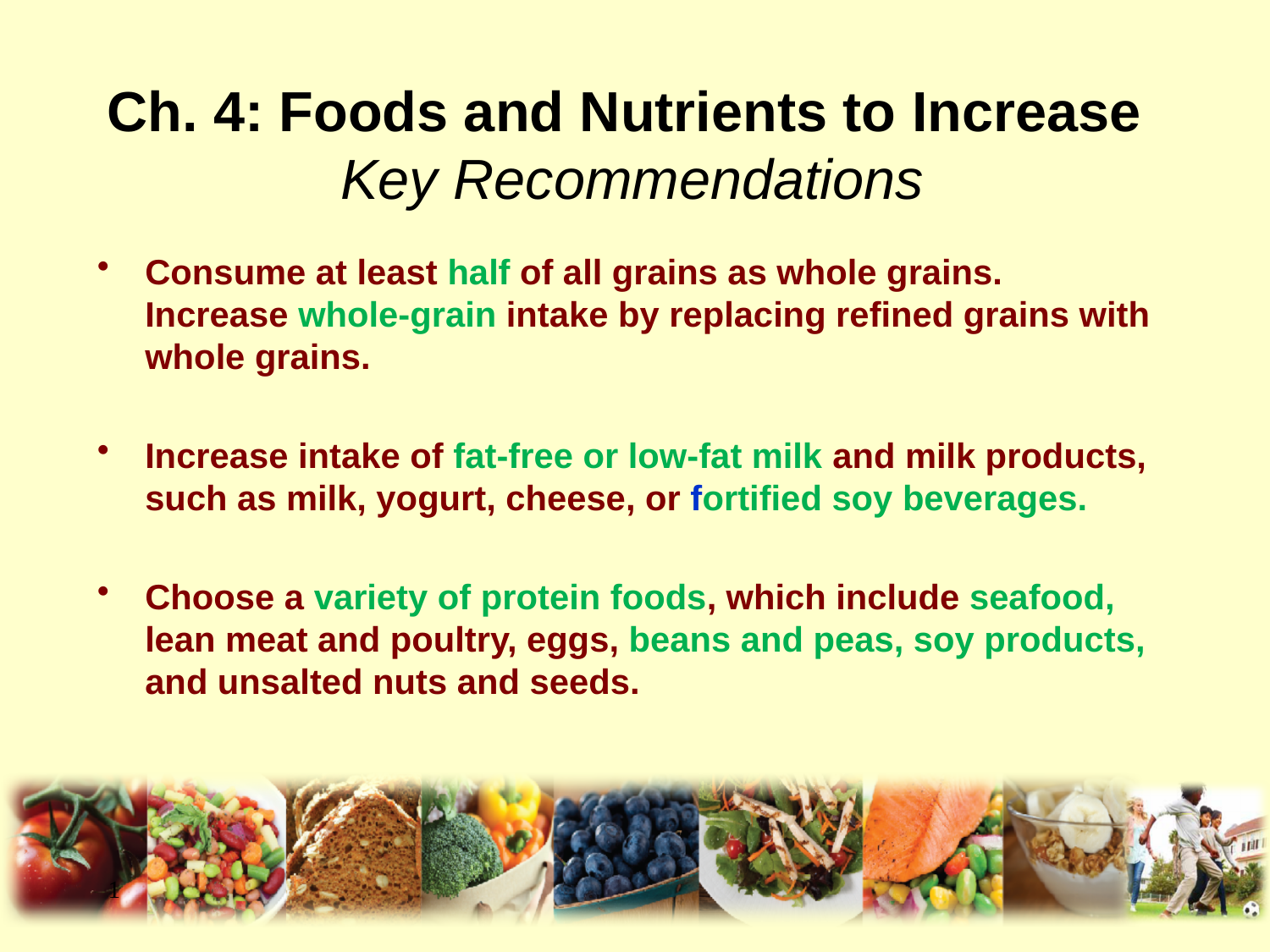

# Ch. 4: Foods and Nutrients to Increase Key Recommendations
Consume at least half of all grains as whole grains.  Increase whole-grain intake by replacing refined grains with whole grains.

Increase intake of fat-free or low-fat milk and milk products, such as milk, yogurt, cheese, or fortified soy beverages.

Choose a variety of protein foods, which include seafood, lean meat and poultry, eggs, beans and peas, soy products, and unsalted nuts and seeds.
1